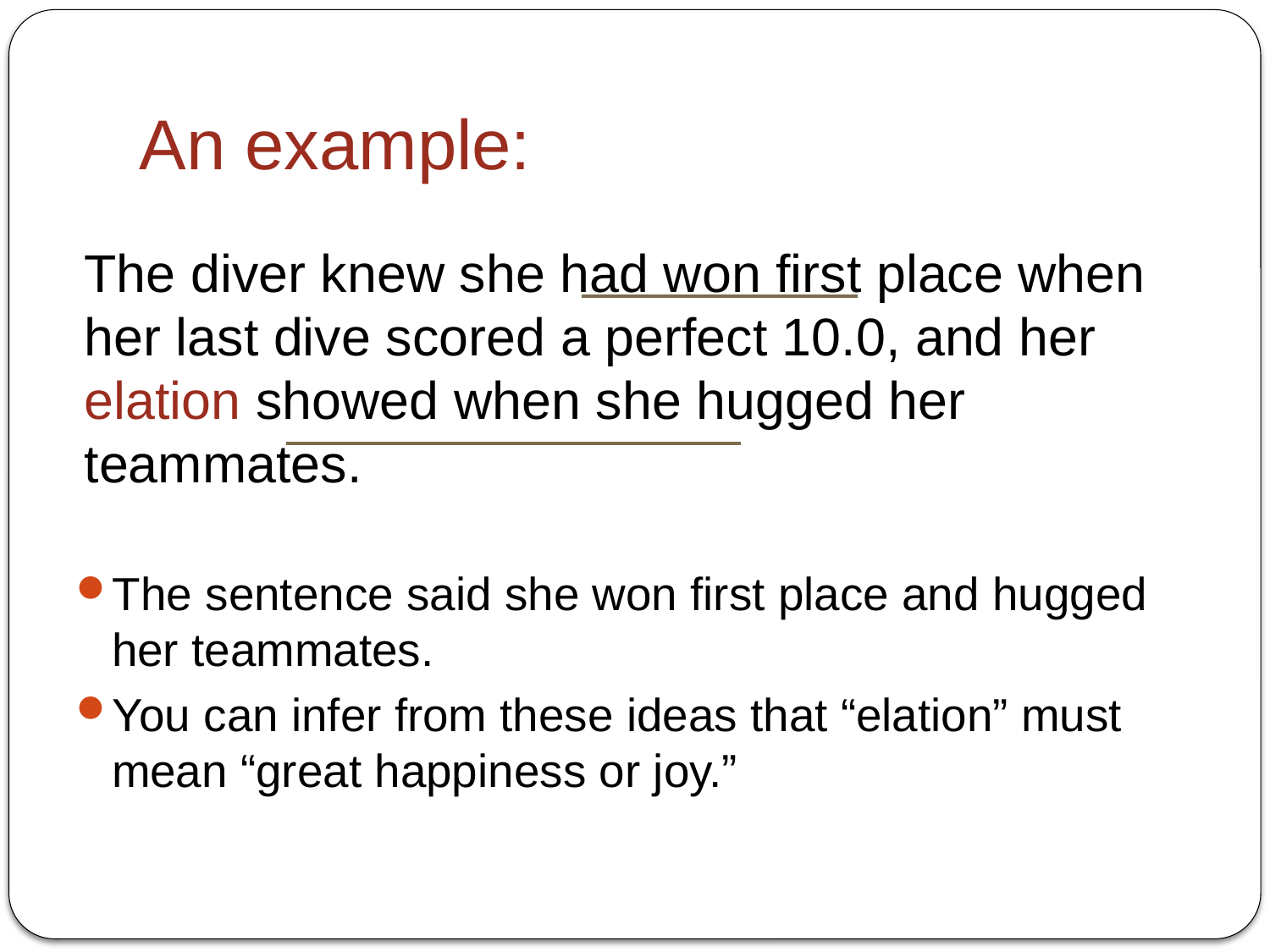

# An example:
The diver knew she had won first place when her last dive scored a perfect 10.0, and her elation showed when she hugged her teammates.

The sentence said she won first place and hugged her teammates.
You can infer from these ideas that “elation” must mean “great happiness or joy.”